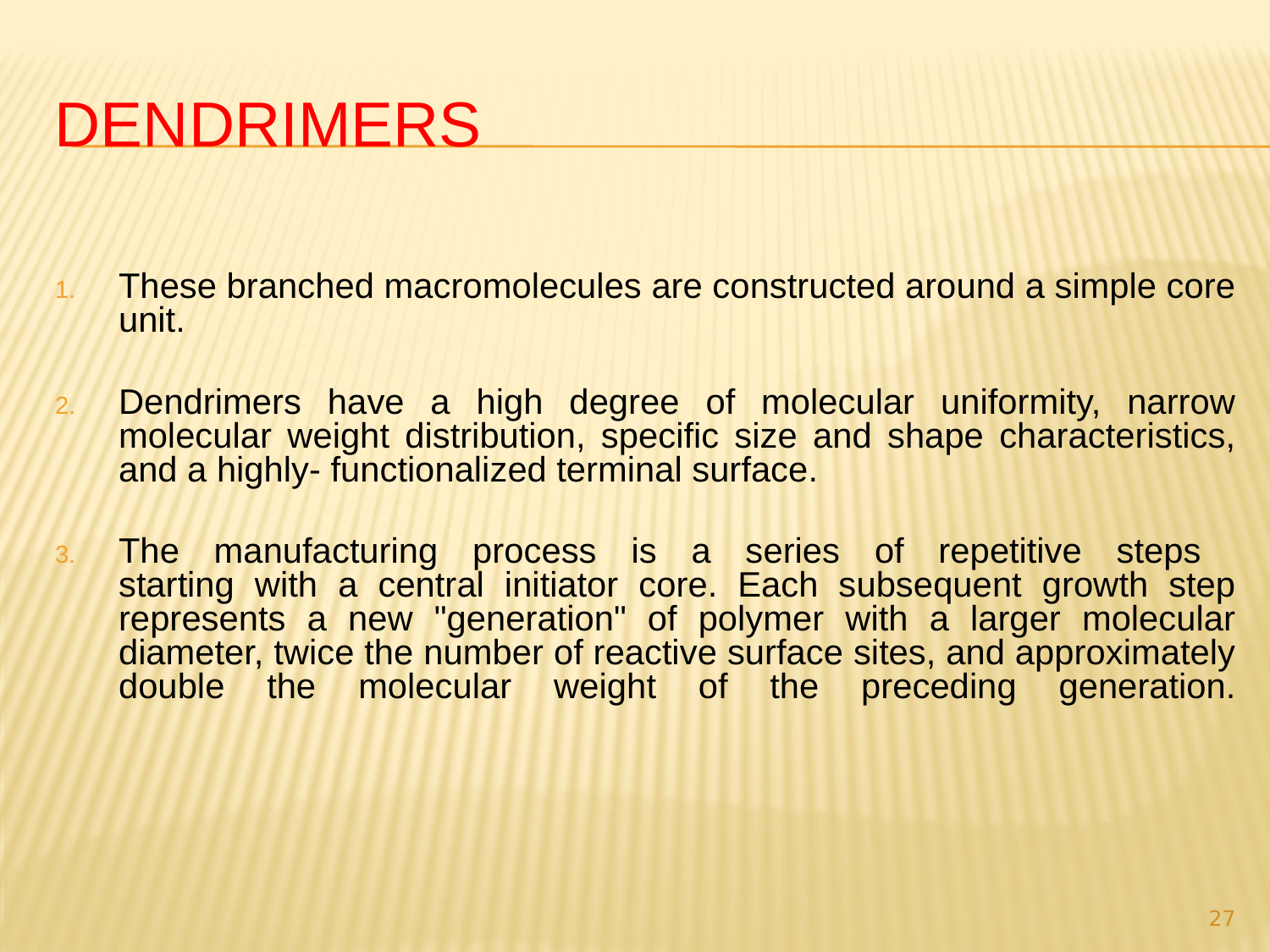

# Dendrimers

These branched macromolecules are constructed around a simple core unit.

Dendrimers have a high degree of molecular uniformity, narrow molecular weight distribution, specific size and shape characteristics, and a highly- functionalized terminal surface.

The manufacturing process is a series of repetitive steps
starting with a central initiator core. Each subsequent growth step represents a new "generation" of polymer with a larger molecular diameter, twice the number of reactive surface sites, and approximately double the molecular weight of the preceding generation.
27